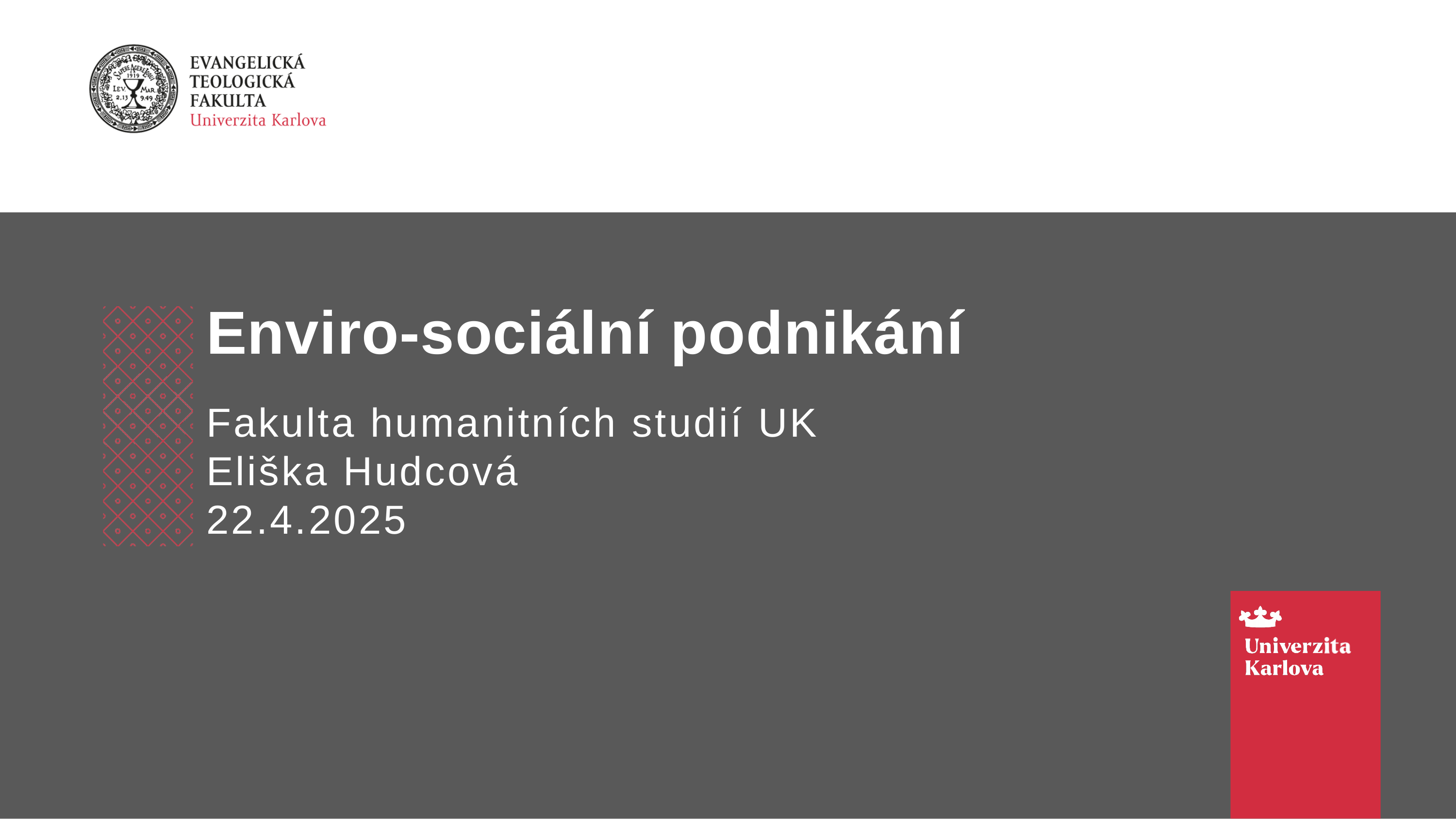

Enviro-sociální podnikání
Fakulta humanitních studií UK
Eliška Hudcová
22.4.2025